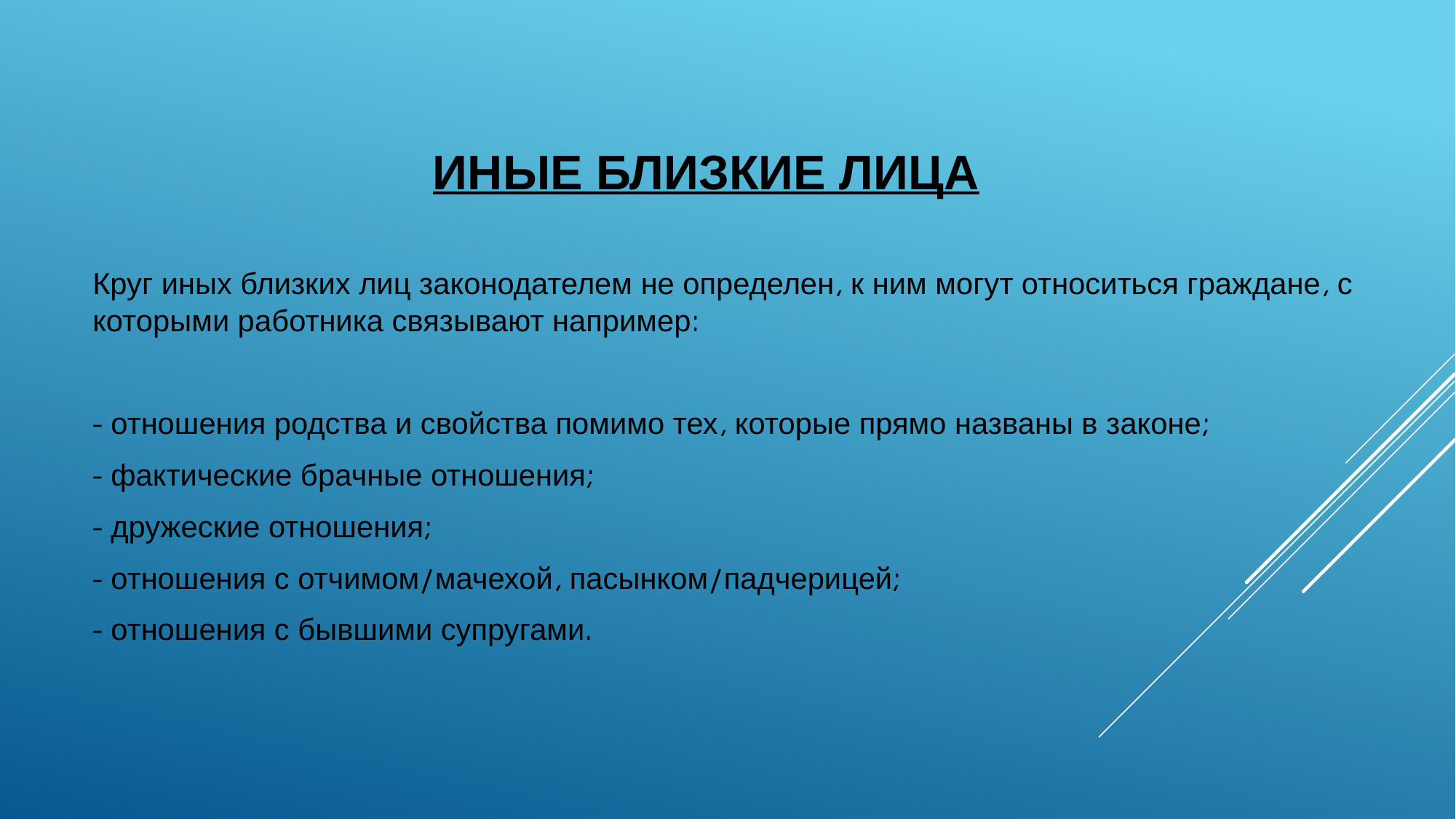

# Иные близкие лица
Круг иных близких лиц законодателем не определен, к ним могут относиться граждане, с которыми работника связывают например:

- отношения родства и свойства помимо тех, которые прямо названы в законе;
- фактические брачные отношения;
- дружеские отношения;
- отношения с отчимом/мачехой, пасынком/падчерицей;
- отношения с бывшими супругами.